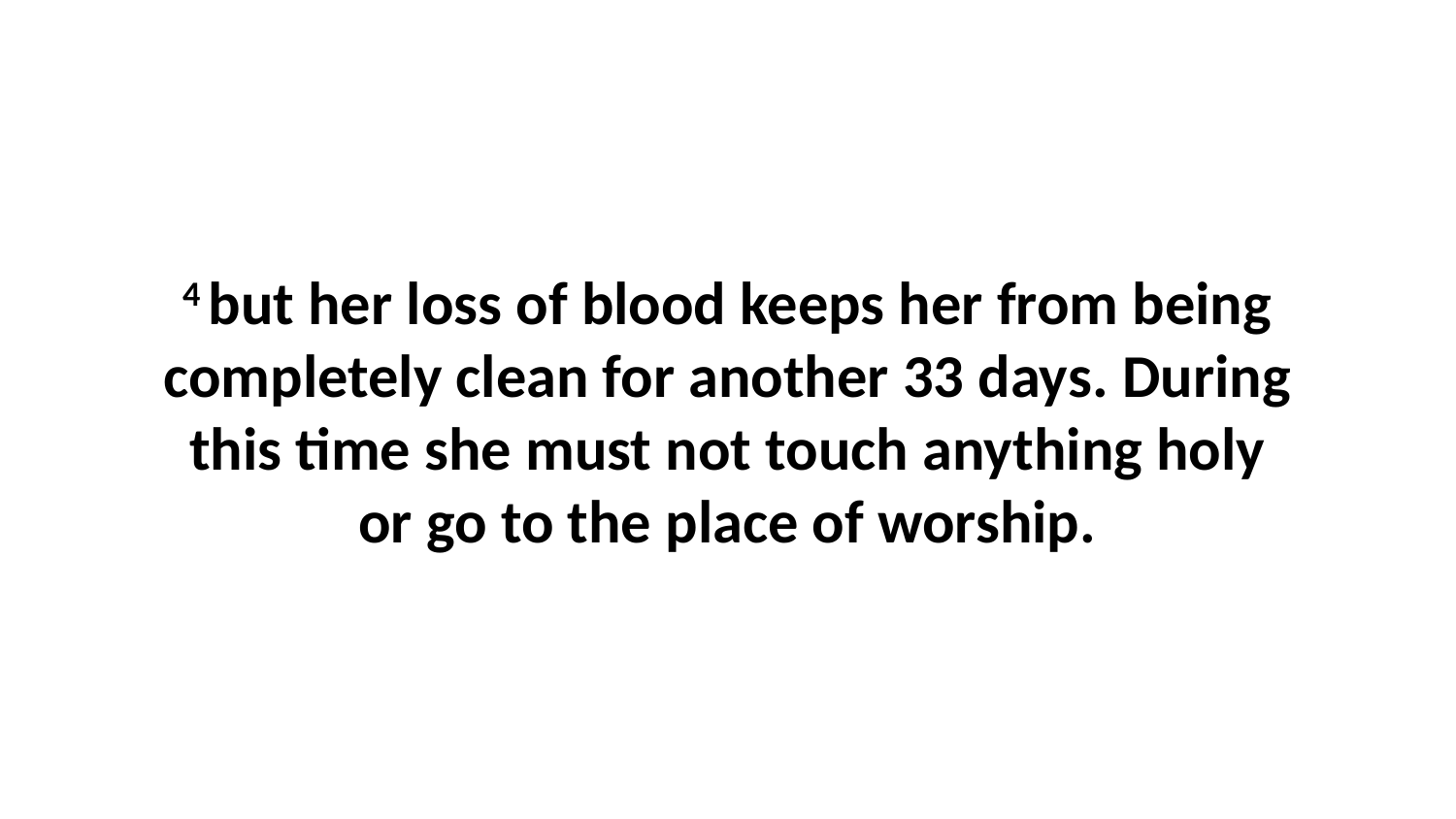

4 but her loss of blood keeps her from being completely clean for another 33 days. During this time she must not touch anything holy or go to the place of worship.